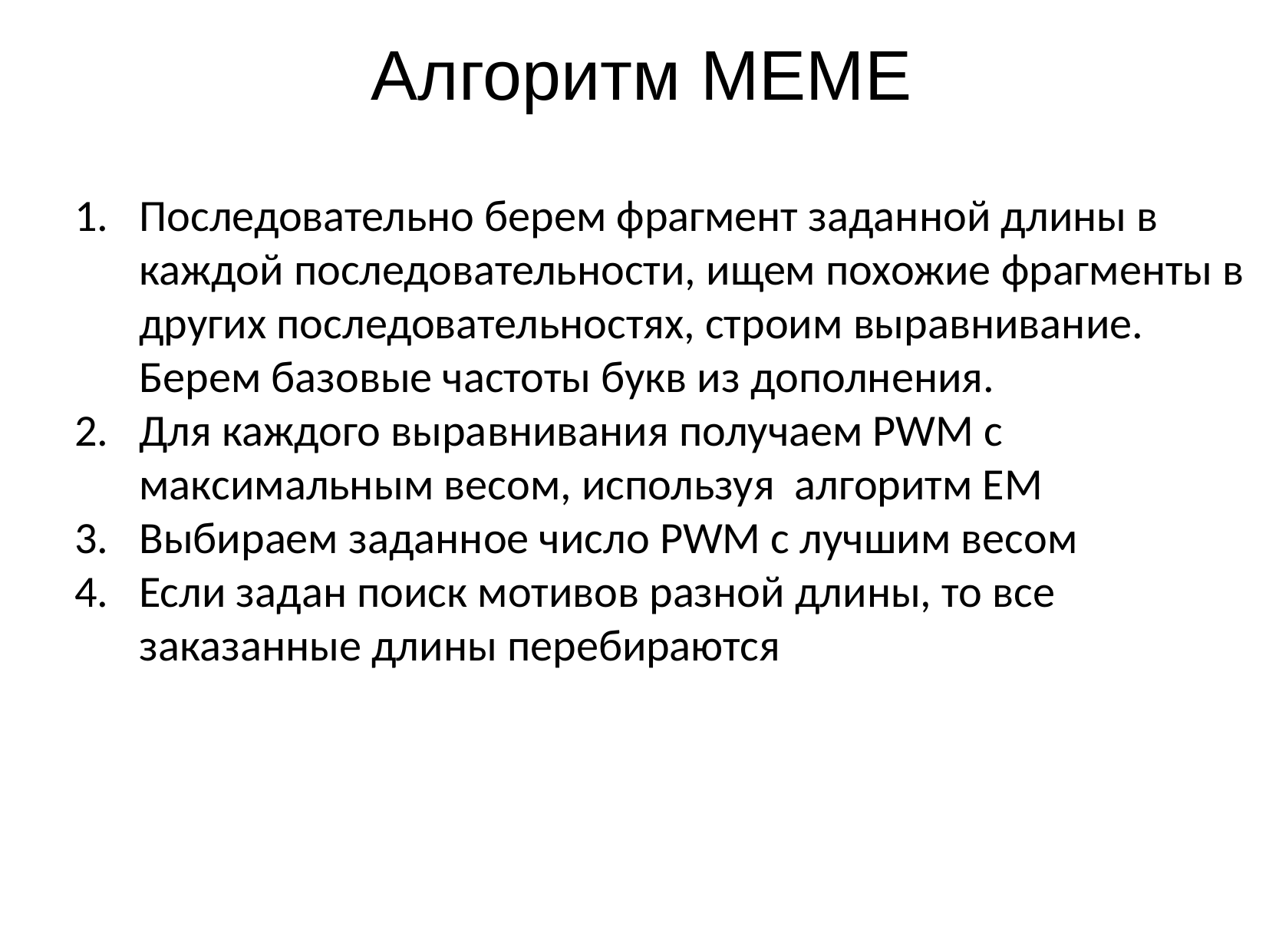

Алгоритм MEME
Последовательно берем фрагмент заданной длины в каждой последовательности, ищем похожие фрагменты в других последовательностях, строим выравнивание. Берем базовые частоты букв из дополнения.
Для каждого выравнивания получаем PWM с максимальным весом, используя  алгоритм EM
Выбираем заданное число PWM с лучшим весом
Если задан поиск мотивов разной длины, то все заказанные длины перебираются